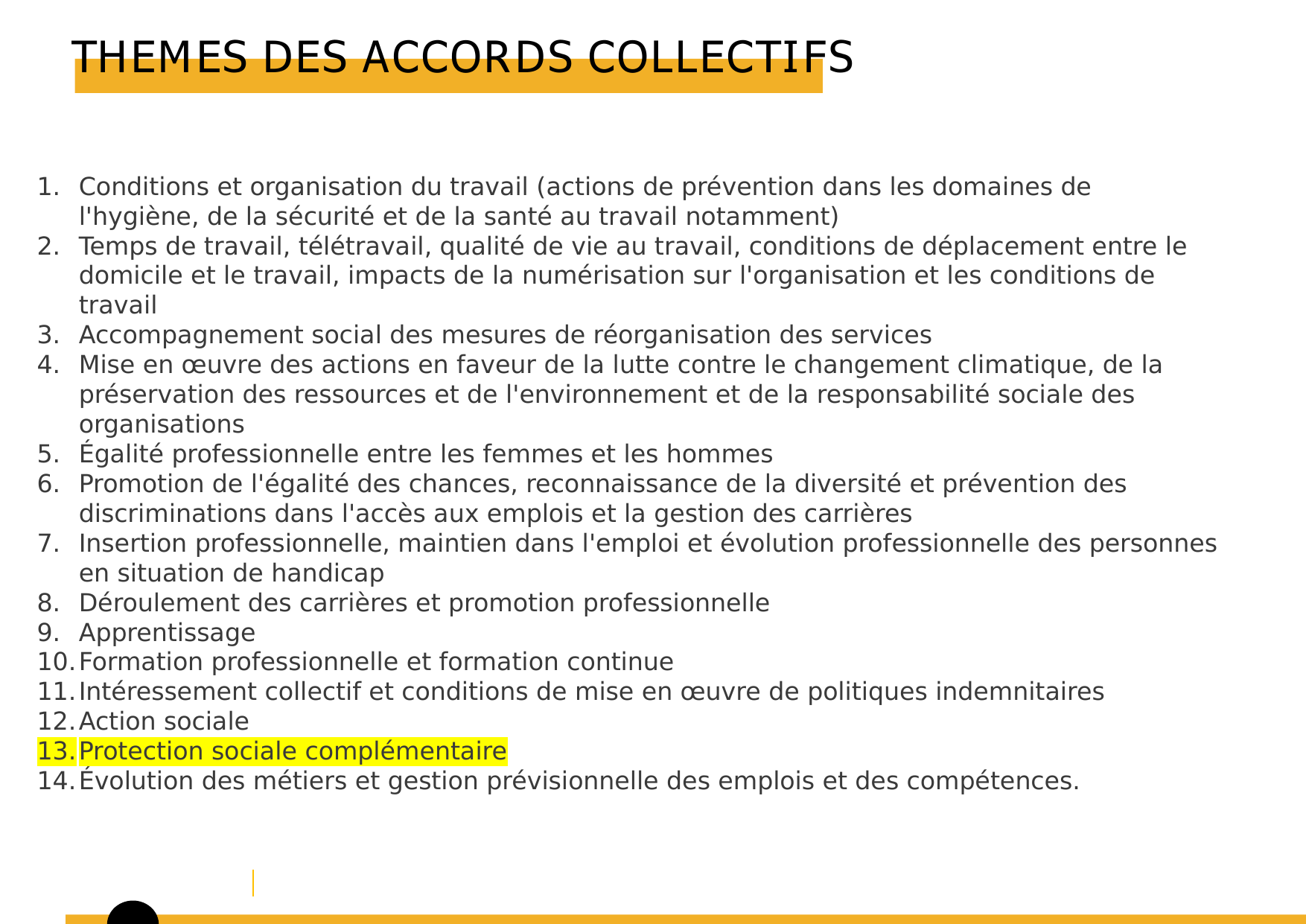

THEMES DES ACCORDS COLLECTIFS

Conditions et organisation du travail (actions de prévention dans les domaines de l'hygiène, de la sécurité et de la santé au travail notamment)
Temps de travail, télétravail, qualité de vie au travail, conditions de déplacement entre le domicile et le travail, impacts de la numérisation sur l'organisation et les conditions de travail
Accompagnement social des mesures de réorganisation des services
Mise en œuvre des actions en faveur de la lutte contre le changement climatique, de la préservation des ressources et de l'environnement et de la responsabilité sociale des organisations
Égalité professionnelle entre les femmes et les hommes
Promotion de l'égalité des chances, reconnaissance de la diversité et prévention des discriminations dans l'accès aux emplois et la gestion des carrières
Insertion professionnelle, maintien dans l'emploi et évolution professionnelle des personnes en situation de handicap
Déroulement des carrières et promotion professionnelle
Apprentissage
Formation professionnelle et formation continue
Intéressement collectif et conditions de mise en œuvre de politiques indemnitaires
Action sociale
Protection sociale complémentaire
Évolution des métiers et gestion prévisionnelle des emplois et des compétences.